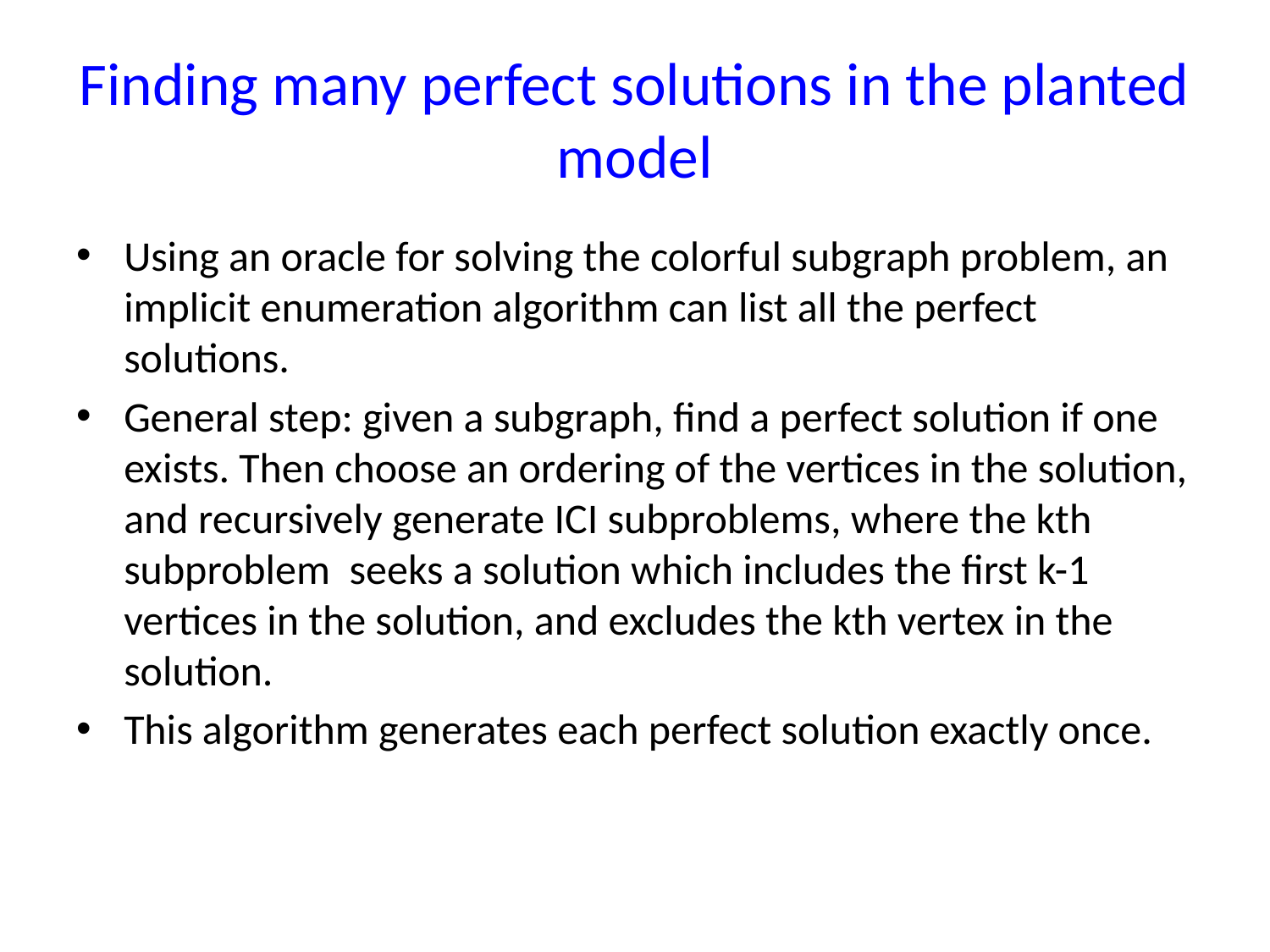

# Finding many perfect solutions in the planted model
Using an oracle for solving the colorful subgraph problem, an implicit enumeration algorithm can list all the perfect solutions.
General step: given a subgraph, find a perfect solution if one exists. Then choose an ordering of the vertices in the solution, and recursively generate ICI subproblems, where the kth subproblem  seeks a solution which includes the first k-1 vertices in the solution, and excludes the kth vertex in the solution.
This algorithm generates each perfect solution exactly once.